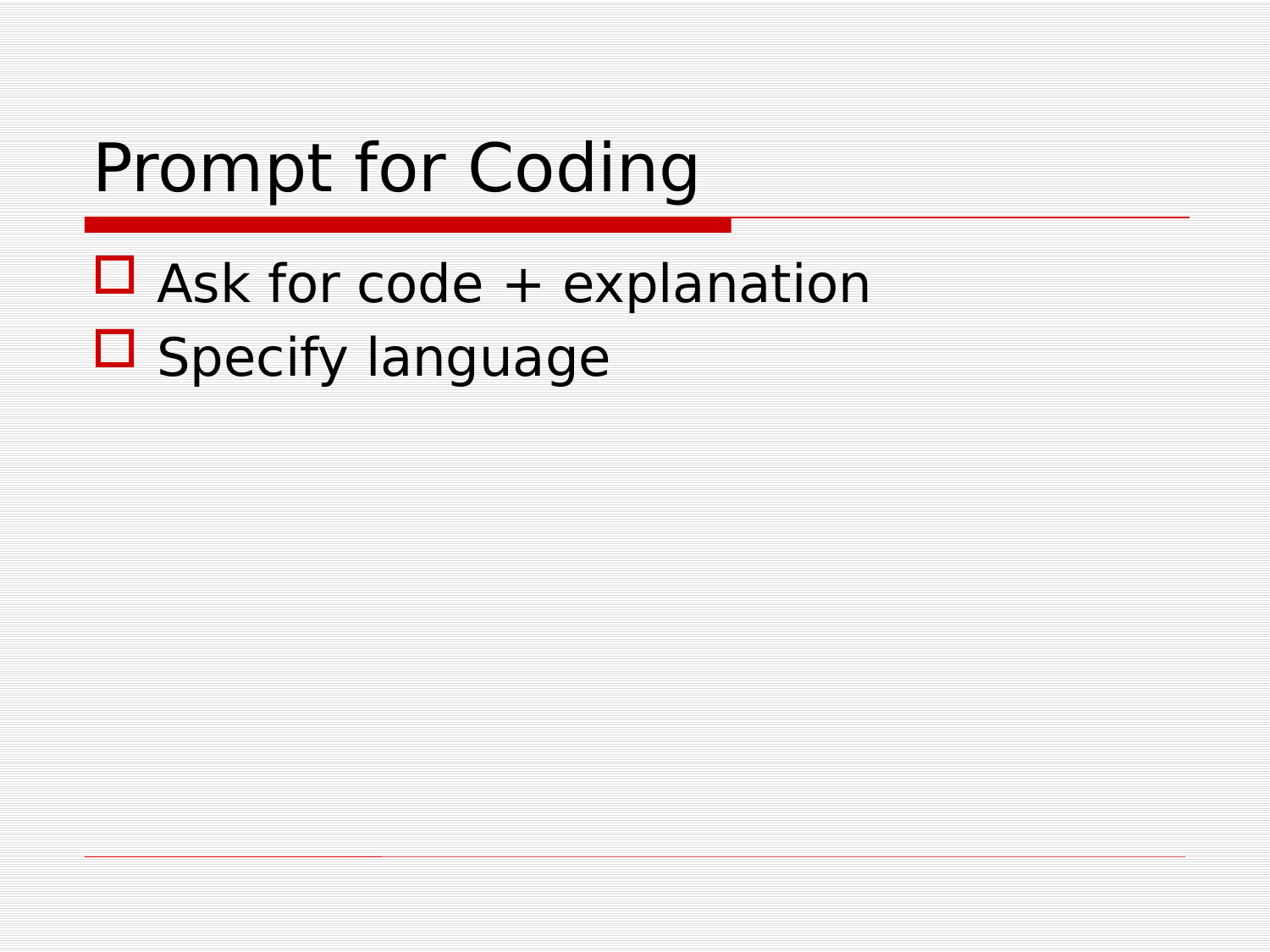

# Prompt for Coding
Ask for code + explanation
Specify language